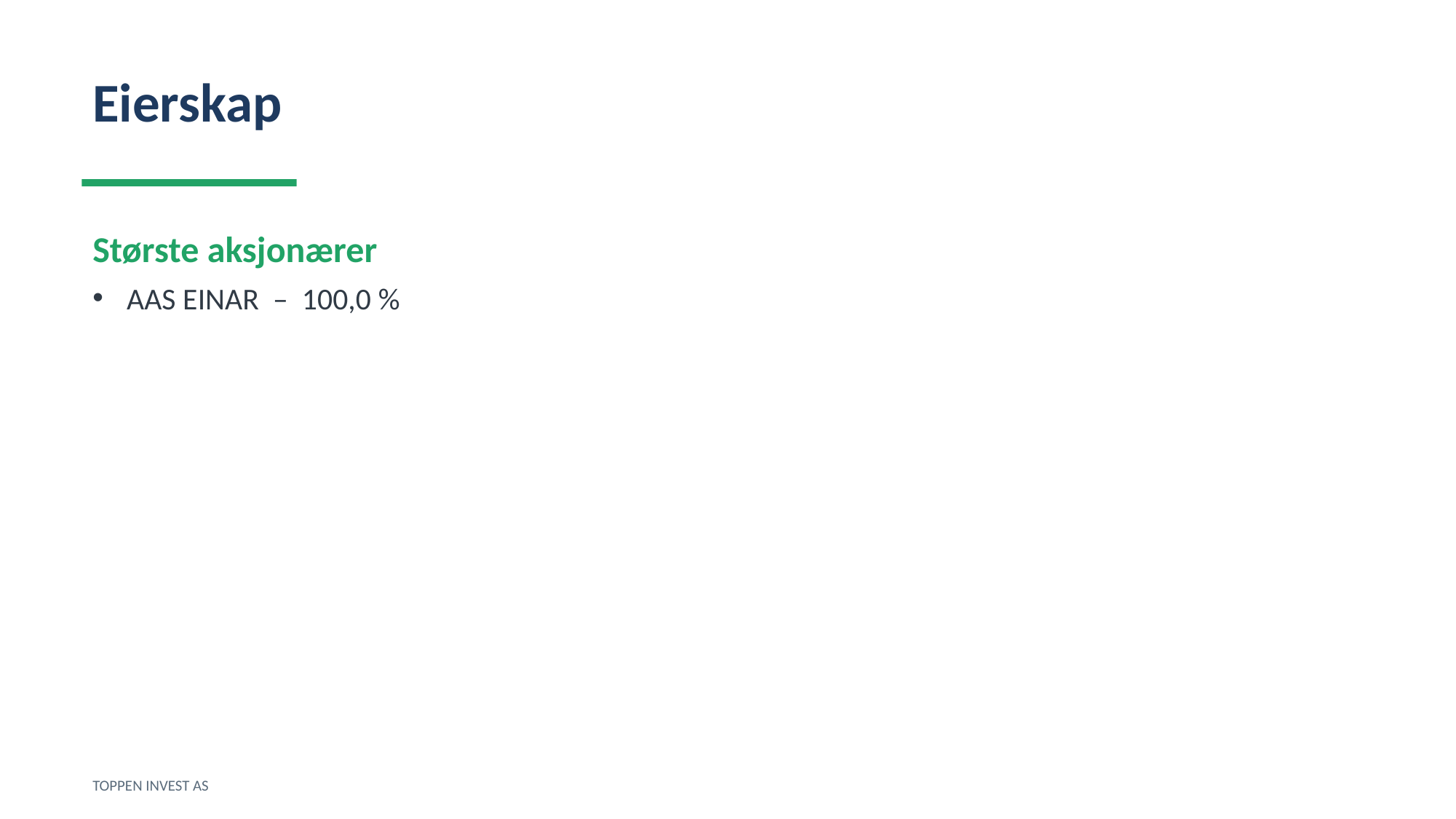

Eierskap

Største aksjonærer
AAS EINAR  –  100,0 %
TOPPEN INVEST AS